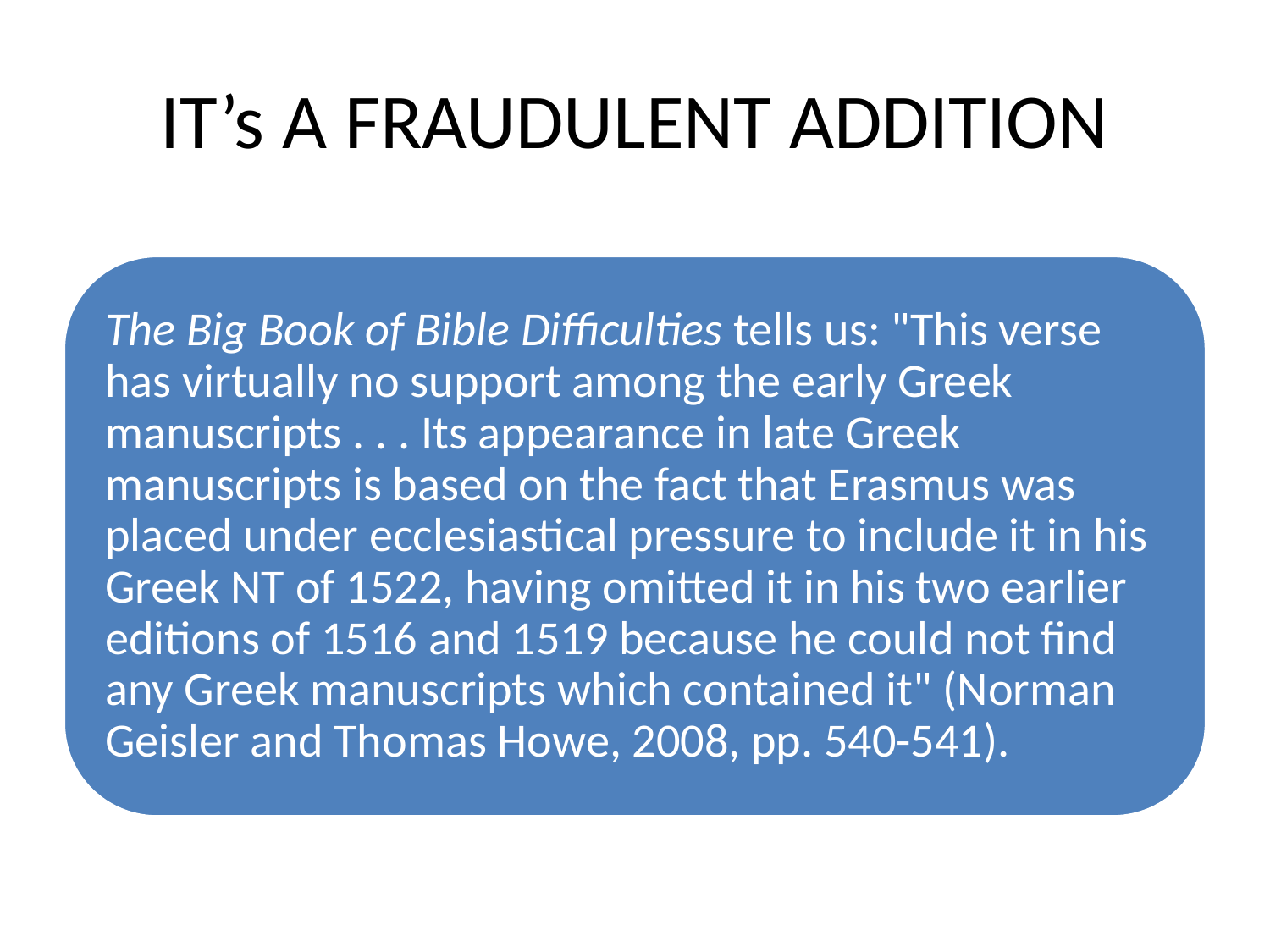

# IT’s A FRAUDULENT ADDITION
The Big Book of Bible Difficulties tells us: "This verse has virtually no support among the early Greek manuscripts . . . Its appearance in late Greek manuscripts is based on the fact that Erasmus was placed under ecclesiastical pressure to include it in his Greek NT of 1522, having omitted it in his two earlier editions of 1516 and 1519 because he could not find any Greek manuscripts which contained it" (Norman Geisler and Thomas Howe, 2008, pp. 540-541).